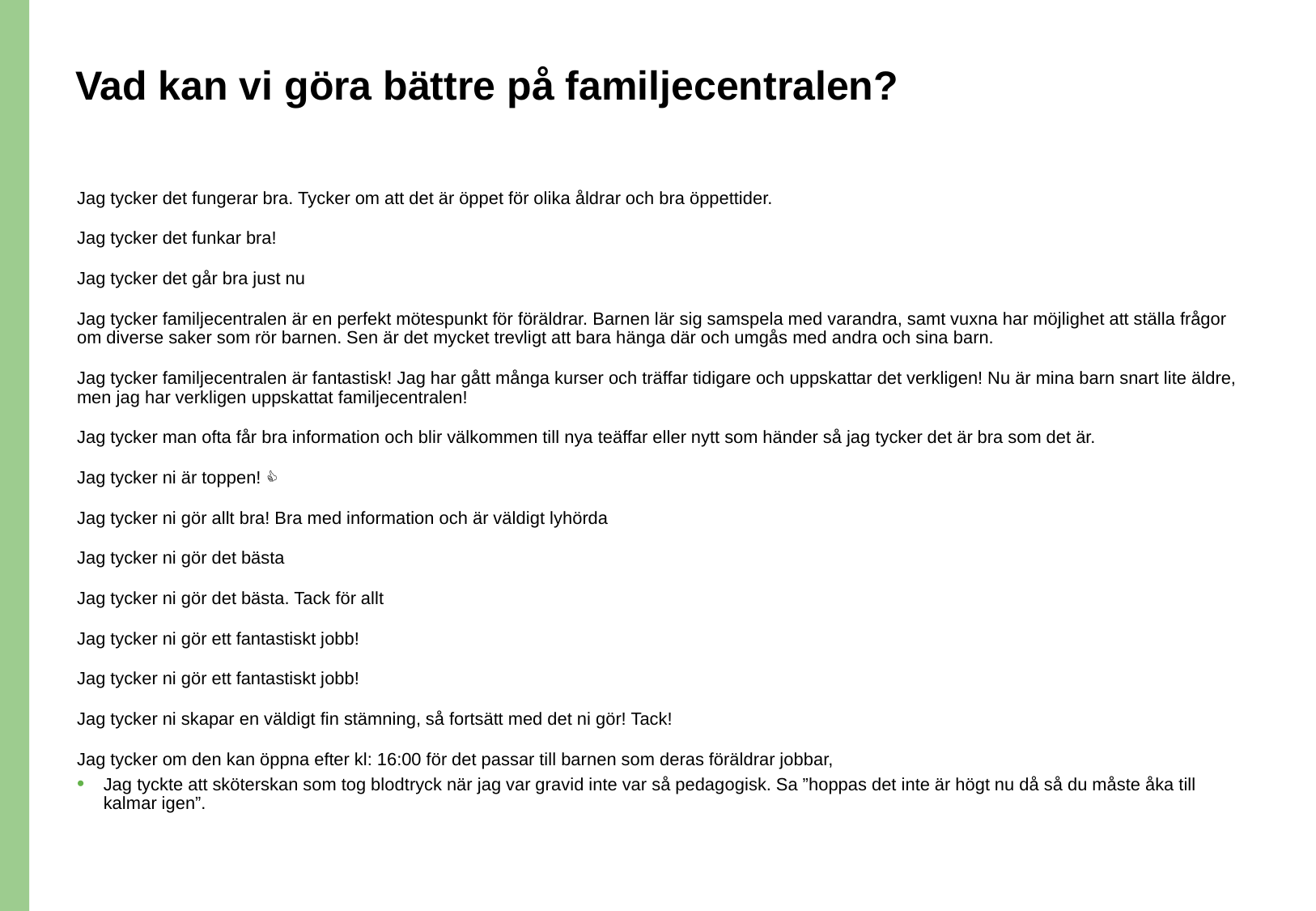

# Vad kan vi göra bättre på familjecentralen?
Jag tycker det fungerar bra. Tycker om att det är öppet för olika åldrar och bra öppettider.
Jag tycker det funkar bra!
Jag tycker det går bra just nu
Jag tycker familjecentralen är en perfekt mötespunkt för föräldrar. Barnen lär sig samspela med varandra, samt vuxna har möjlighet att ställa frågor om diverse saker som rör barnen. Sen är det mycket trevligt att bara hänga där och umgås med andra och sina barn.
Jag tycker familjecentralen är fantastisk! Jag har gått många kurser och träffar tidigare och uppskattar det verkligen! Nu är mina barn snart lite äldre, men jag har verkligen uppskattat familjecentralen!
Jag tycker man ofta får bra information och blir välkommen till nya teäffar eller nytt som händer så jag tycker det är bra som det är.
Jag tycker ni är toppen! 👍
Jag tycker ni gör allt bra! Bra med information och är väldigt lyhörda
Jag tycker ni gör det bästa
Jag tycker ni gör det bästa. Tack för allt
Jag tycker ni gör ett fantastiskt jobb!
Jag tycker ni gör ett fantastiskt jobb!
Jag tycker ni skapar en väldigt fin stämning, så fortsätt med det ni gör! Tack!
Jag tycker om den kan öppna efter kl: 16:00 för det passar till barnen som deras föräldrar jobbar,
Jag tyckte att sköterskan som tog blodtryck när jag var gravid inte var så pedagogisk. Sa ”hoppas det inte är högt nu då så du måste åka till kalmar igen”.